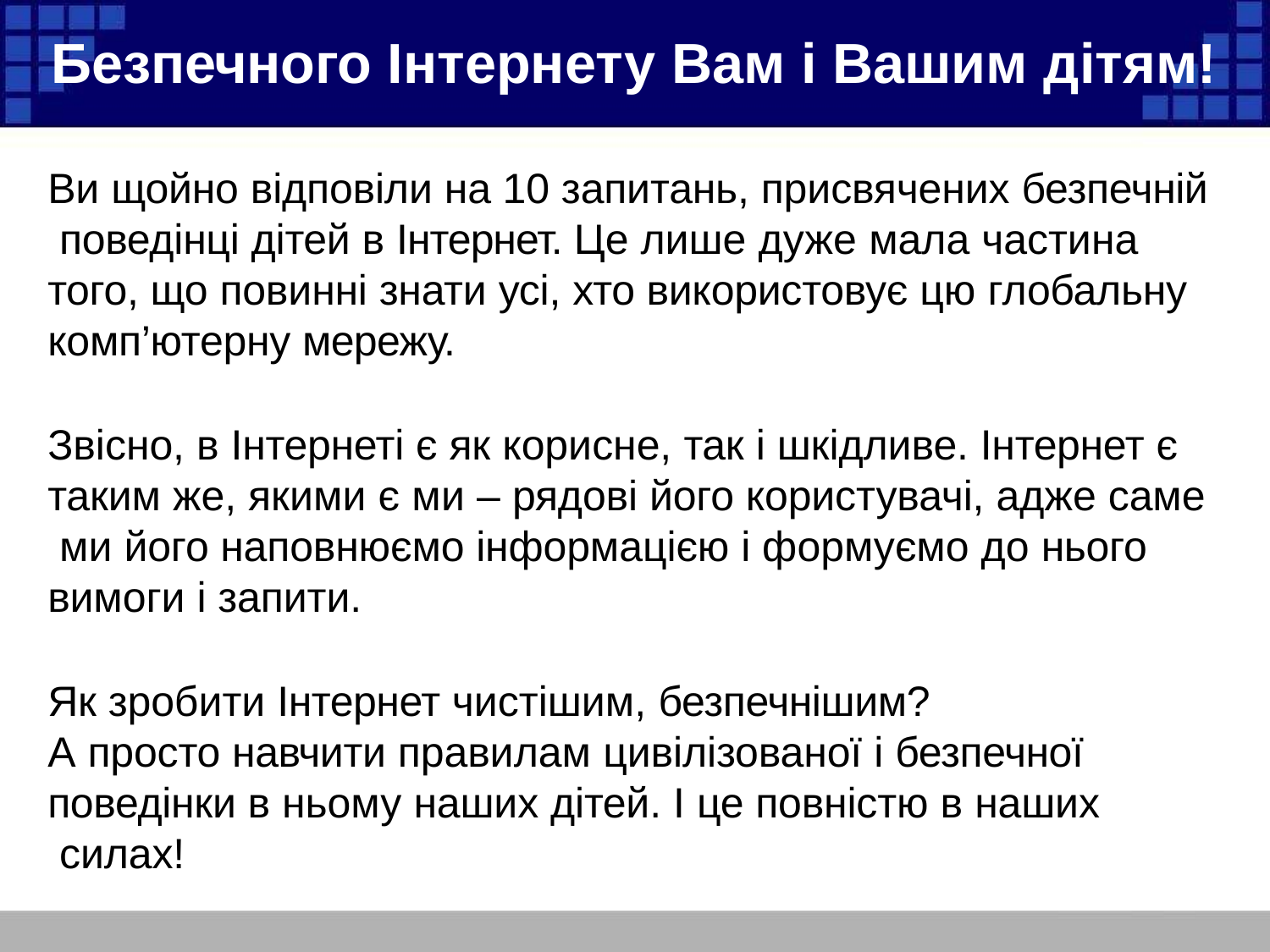

# Безпечного Інтернету Вам і Вашим дітям!
Ви щойно відповіли на 10 запитань, присвячених безпечній  поведінці дітей в Інтернет. Це лише дуже мала частина  того, що повинні знати усі, хто використовує цю глобальну  комп’ютерну мережу.

Звісно, в Інтернеті є як корисне, так і шкідливе. Інтернет є  таким же, якими є ми – рядові його користувачі, адже саме  ми його наповнюємо інформацією і формуємо до нього  вимоги і запити.

Як зробити Інтернет чистішим, безпечнішим?
А просто навчити правилам цивілізованої і безпечної  поведінки в ньому наших дітей. І це повністю в наших  силах!